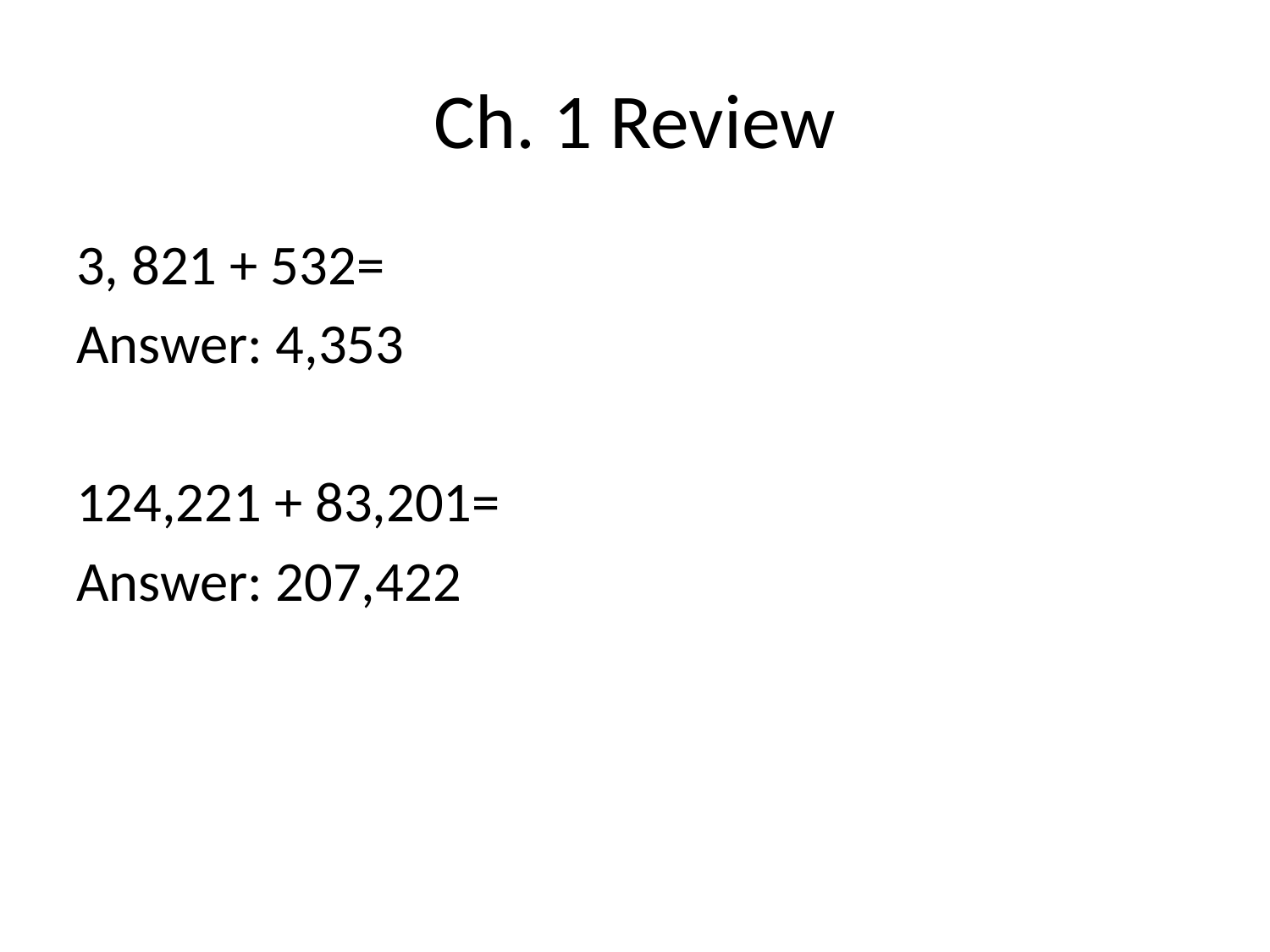

# Ch. 1 Review
3, 821 + 532=
Answer: 4,353

124,221 + 83,201=
Answer: 207,422